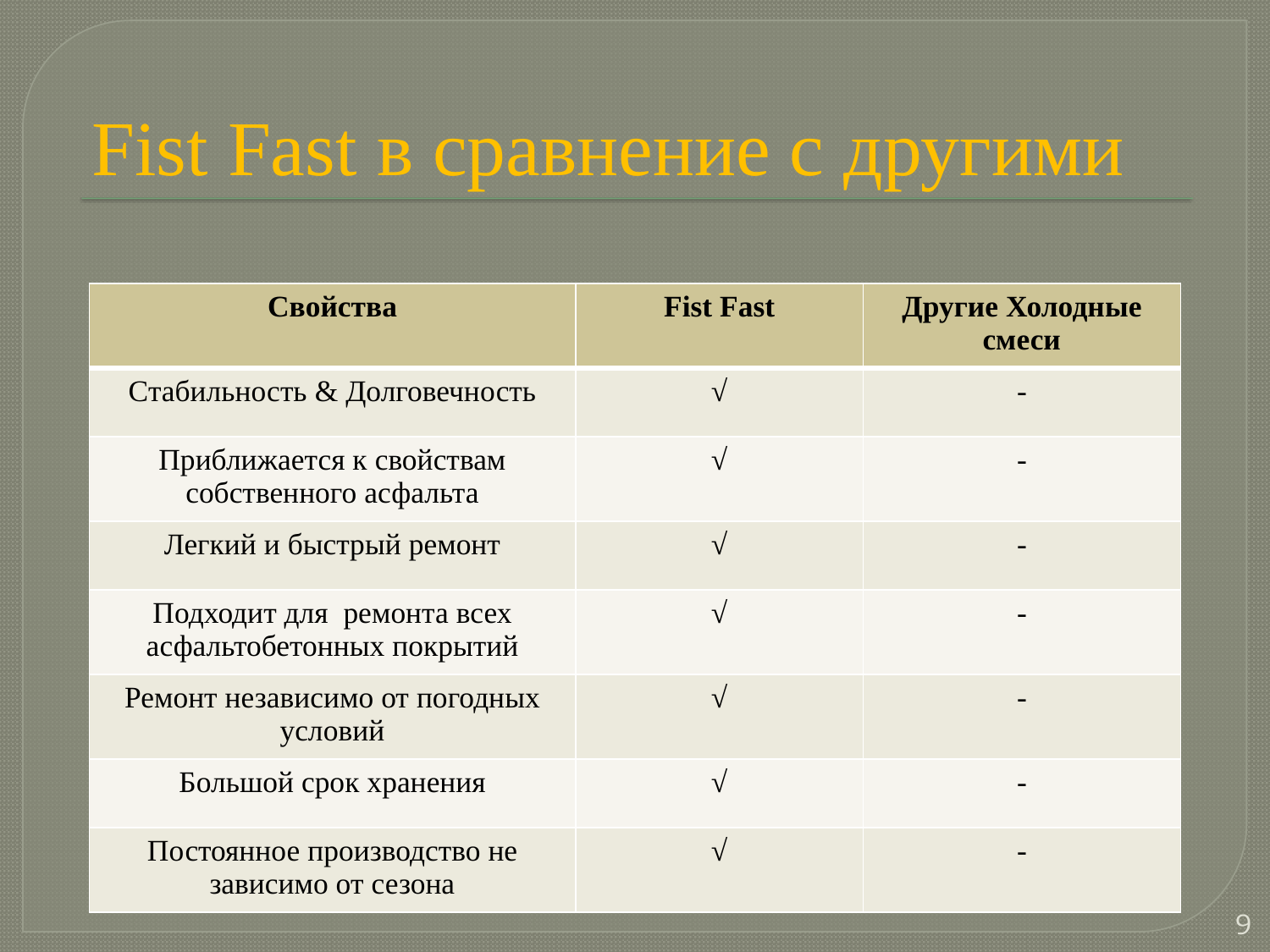

Fist Fast в сравнение с другими
| Свойства | Fist Fast | Другие Холодные смеси |
| --- | --- | --- |
| Стабильность & Долговечность | √ | - |
| Приближается к свойствам собственного асфальта | √ | - |
| Легкий и быстрый ремонт | √ | - |
| Подходит для ремонта всех асфальтобетонных покрытий | √ | - |
| Ремонт независимо от погодных условий | √ | - |
| Большой срок хранения | √ | - |
| Постоянное производство не зависимо от сезона | √ | - |
9